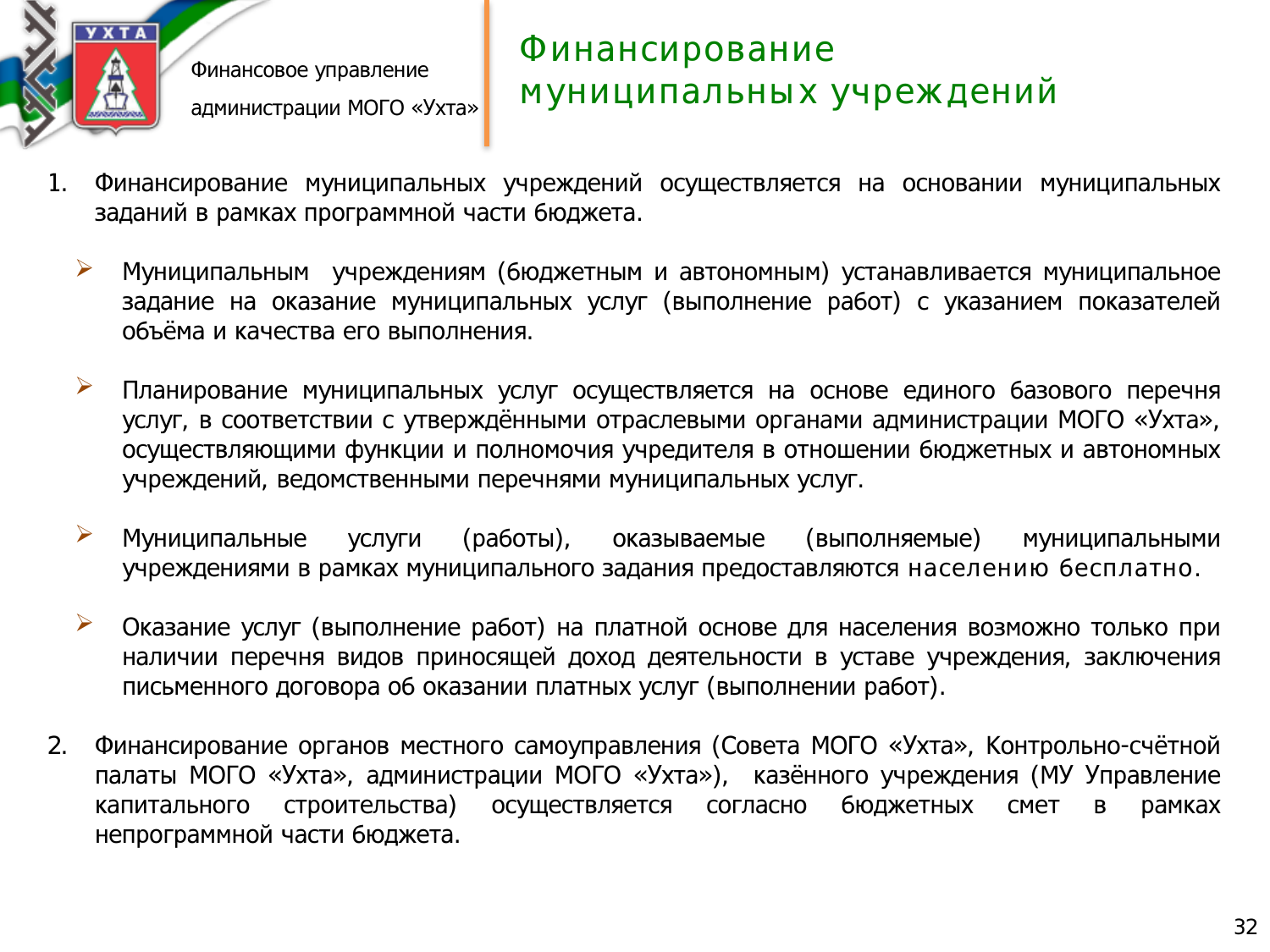

Финансирование муниципальных учреждений
Финансирование муниципальных учреждений осуществляется на основании муниципальных заданий в рамках программной части бюджета.

Муниципальным  учреждениям (бюджетным и автономным) устанавливается муниципальное задание на оказание муниципальных услуг (выполнение работ) с указанием показателей объёма и качества его выполнения.

Планирование муниципальных услуг осуществляется на основе единого базового перечня услуг, в соответствии с утверждёнными отраслевыми органами администрации МОГО «Ухта», осуществляющими функции и полномочия учредителя в отношении бюджетных и автономных учреждений, ведомственными перечнями муниципальных услуг.

Муниципальные услуги (работы), оказываемые (выполняемые) муниципальными учреждениями в рамках муниципального задания предоставляются населению бесплатно.

Оказание услуг (выполнение работ) на платной основе для населения возможно только при наличии перечня видов приносящей доход деятельности в уставе учреждения, заключения письменного договора об оказании платных услуг (выполнении работ).

Финансирование органов местного самоуправления (Совета МОГО «Ухта», Контрольно-счётной палаты МОГО «Ухта», администрации МОГО «Ухта»),  казённого учреждения (МУ Управление капитального строительства) осуществляется согласно бюджетных смет в рамках непрограммной части бюджета.
32